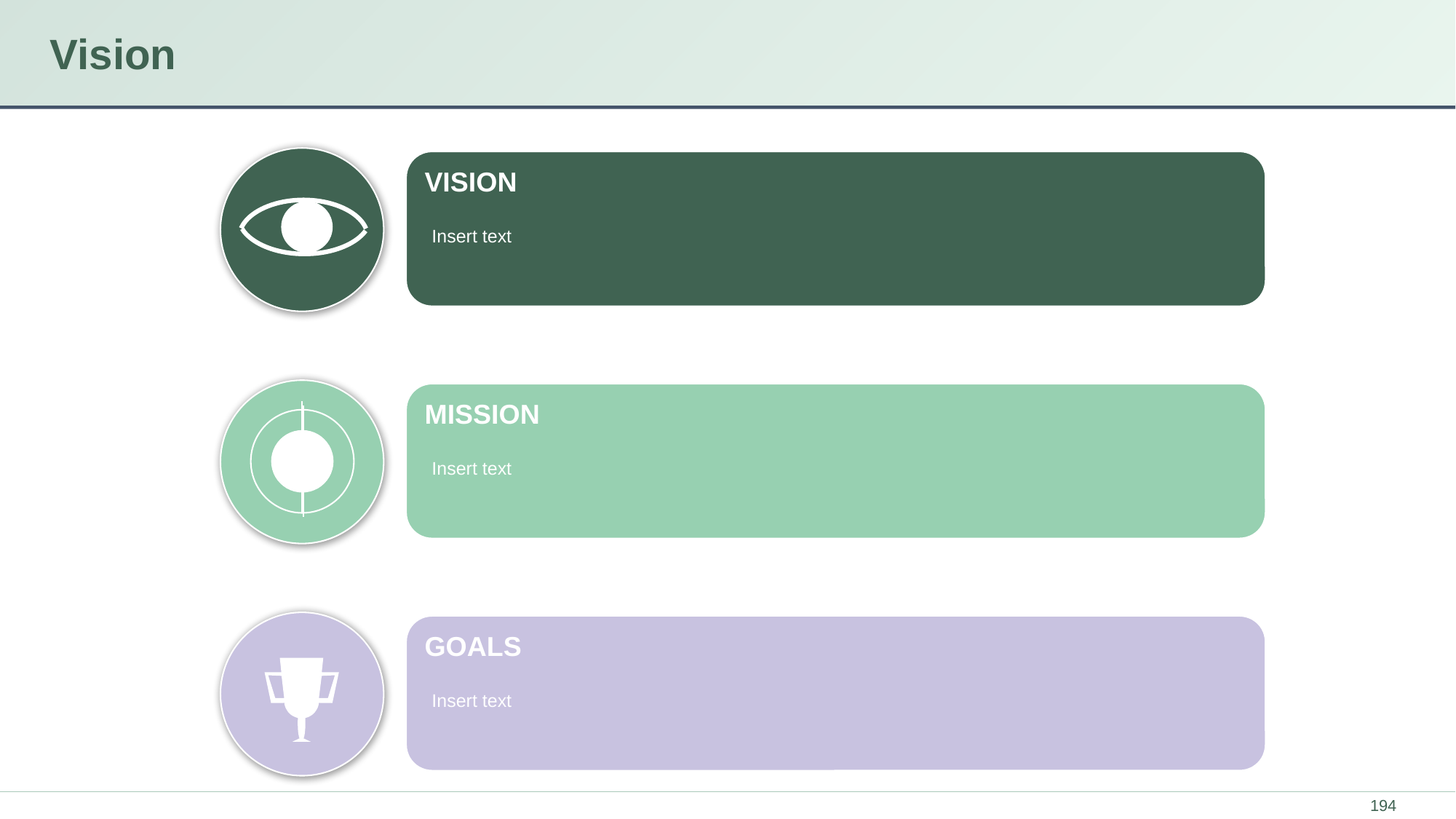

# Vision

VISION

Insert text

MISSION

Insert text

GOALS

Insert text
194